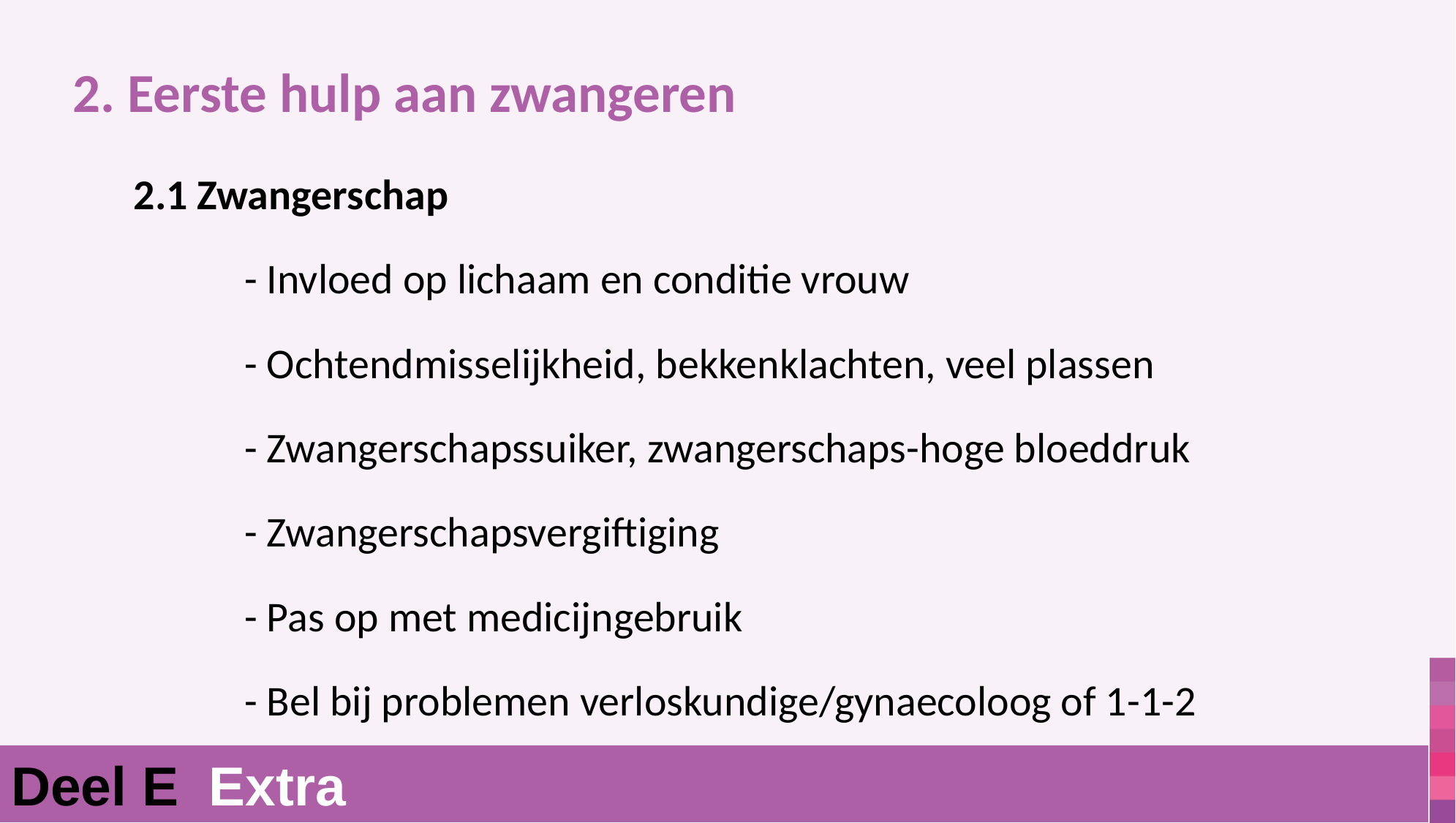

2. Eerste hulp aan zwangeren
		2.1 Zwangerschap
	- Invloed op lichaam en conditie vrouw
	- Ochtendmisselijkheid, bekkenklachten, veel plassen
	- Zwangerschapssuiker, zwangerschaps-hoge bloeddruk
	- Zwangerschapsvergiftiging
	- Pas op met medicijngebruik
	- Bel bij problemen verloskundige/gynaecoloog of 1-1-2

Deel E  Extra